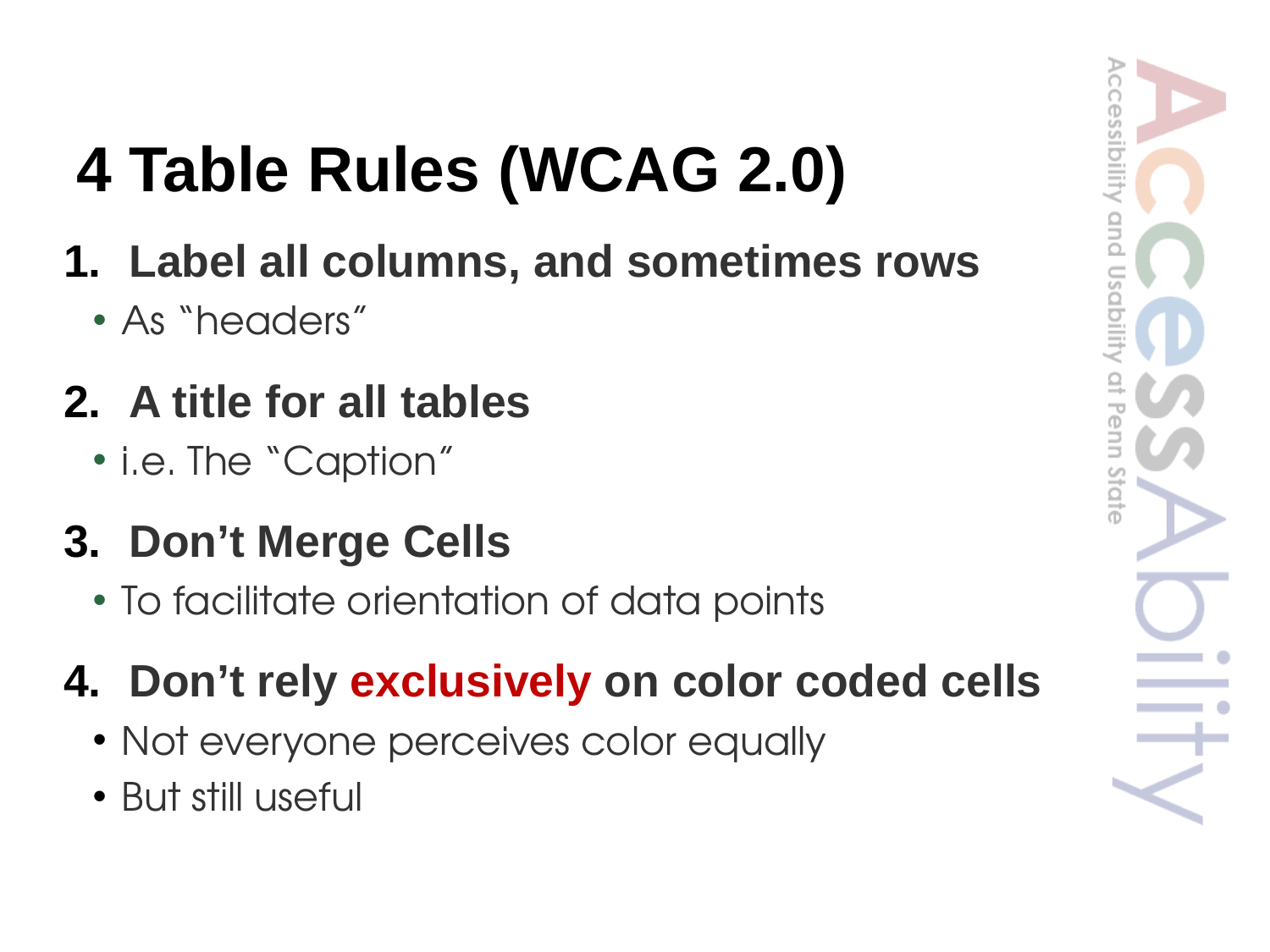

# 4 Table Rules (WCAG 2.0)
Label all columns, and sometimes rows
As “headers”
A title for all tables
i.e. The “Caption”
Don’t Merge Cells
To facilitate orientation of data points
Don’t rely exclusively on color coded cells
Not everyone perceives color equally
But still useful